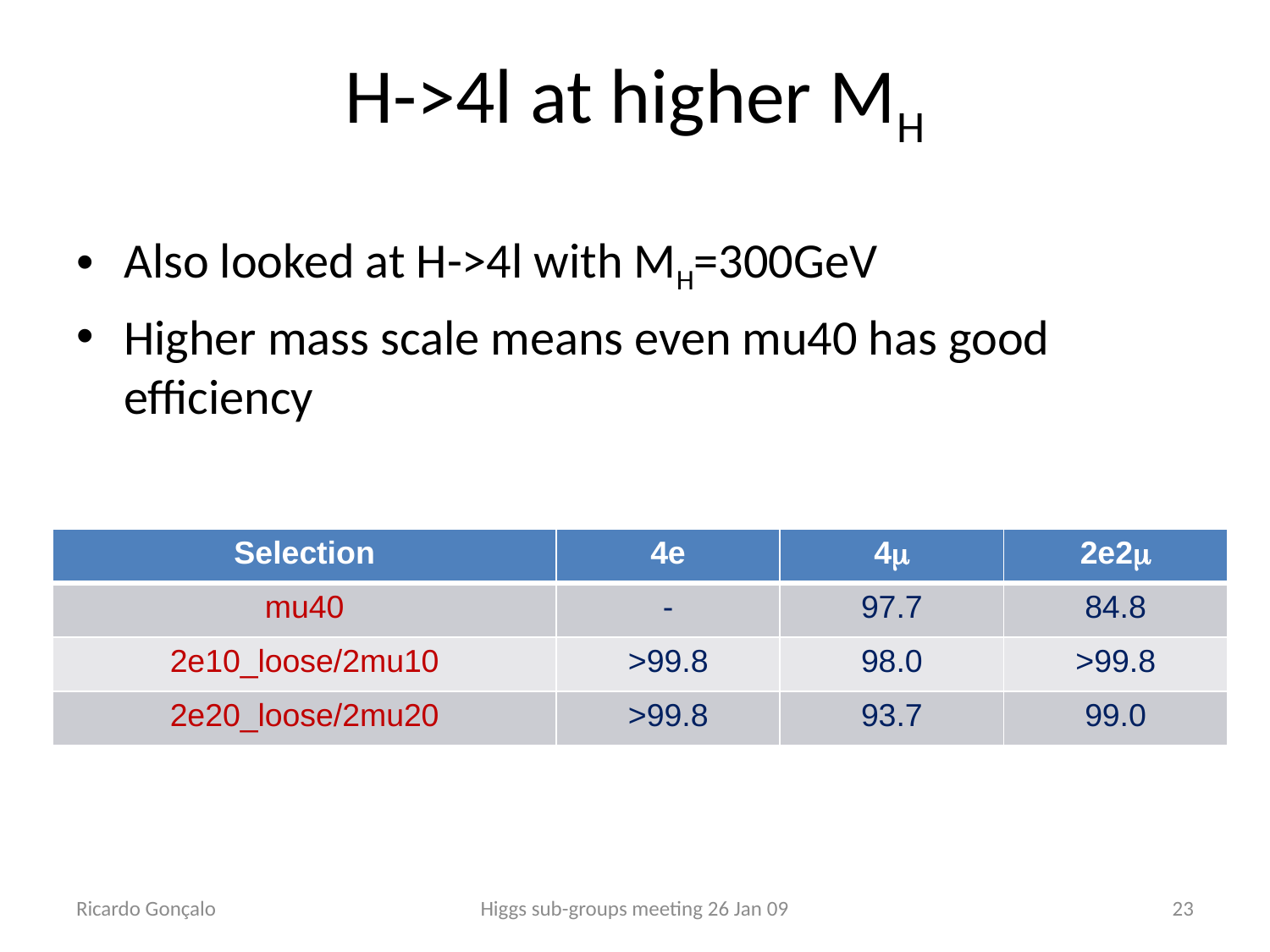

# H->4l at higher MH
Also looked at H->4l with MH=300GeV
Higher mass scale means even mu40 has good efficiency
| Selection | 4e | 4μ | 2e2μ |
| --- | --- | --- | --- |
| mu40 | - | 97.7 | 84.8 |
| 2e10\_loose/2mu10 | >99.8 | 98.0 | >99.8 |
| 2e20\_loose/2mu20 | >99.8 | 93.7 | 99.0 |
Ricardo Gonçalo
Higgs sub-groups meeting 26 Jan 09
23